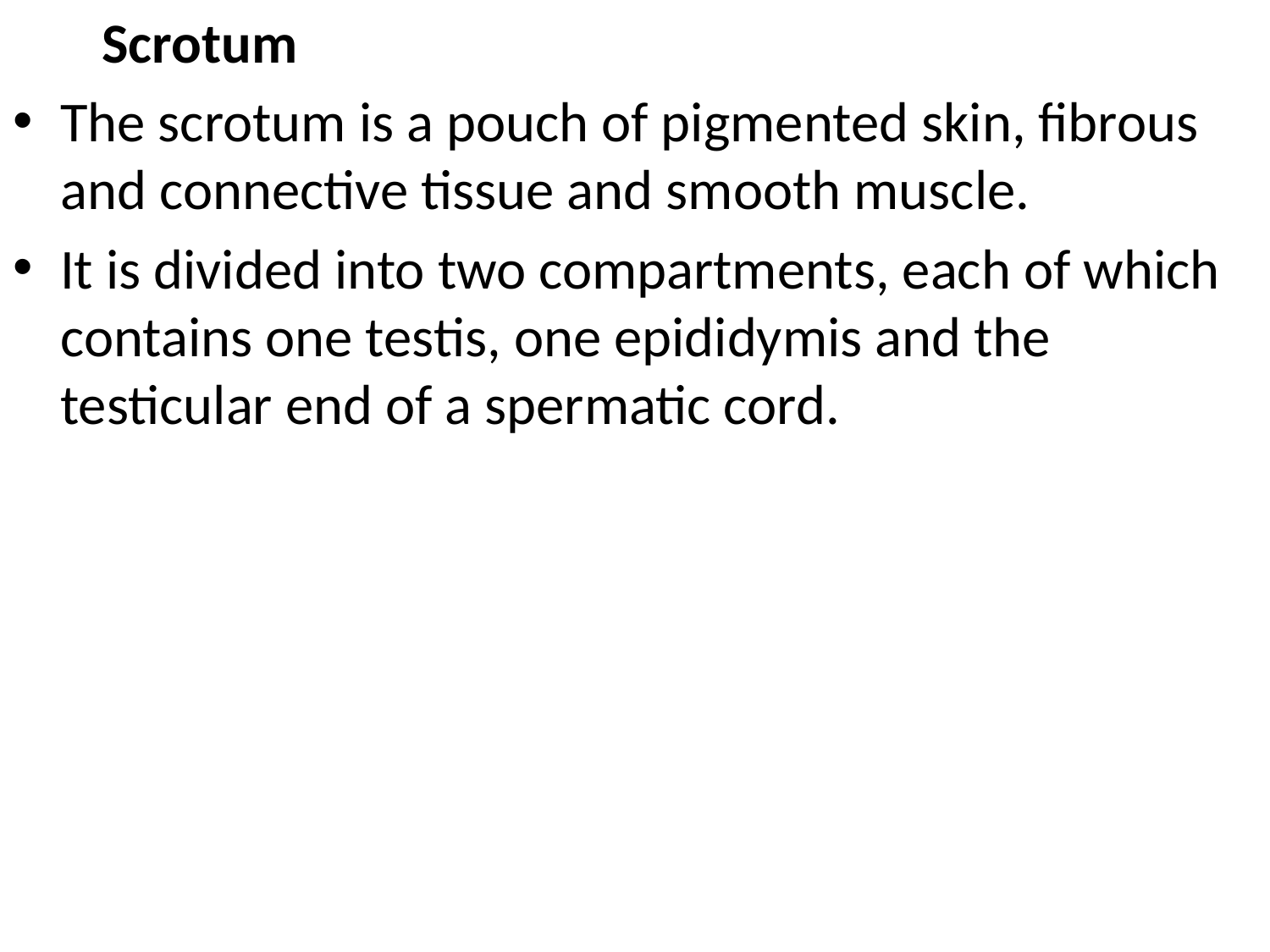

Scrotum
The scrotum is a pouch of pigmented skin, fibrous and connective tissue and smooth muscle.
It is divided into two compartments, each of which contains one testis, one epididymis and the testicular end of a spermatic cord.

#